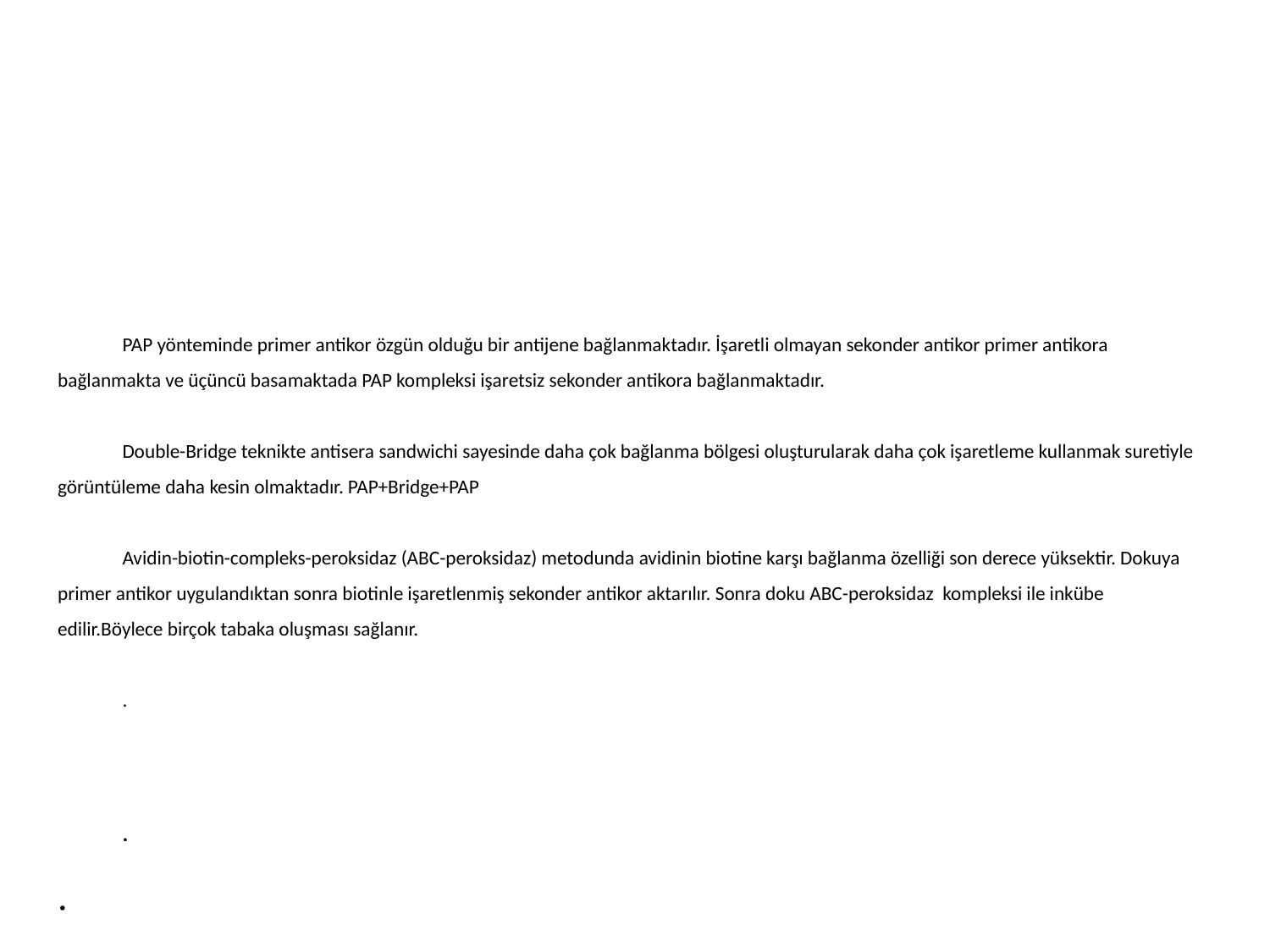

# PAP yönteminde primer antikor özgün olduğu bir antijene bağlanmaktadır. İşaretli olmayan sekonder antikor primer antikora bağlanmakta ve üçüncü basamaktada PAP kompleksi işaretsiz sekonder antikora bağlanmaktadır. Double-Bridge teknikte antisera sandwichi sayesinde daha çok bağlanma bölgesi oluşturularak daha çok işaretleme kullanmak suretiyle görüntüleme daha kesin olmaktadır. PAP+Bridge+PAP Avidin-biotin-compleks-peroksidaz (ABC-peroksidaz) metodunda avidinin biotine karşı bağlanma özelliği son derece yüksektir. Dokuya primer antikor uygulandıktan sonra biotinle işaretlenmiş sekonder antikor aktarılır. Sonra doku ABC-peroksidaz  kompleksi ile inkübe edilir.Böylece birçok tabaka oluşması sağlanır. . . .